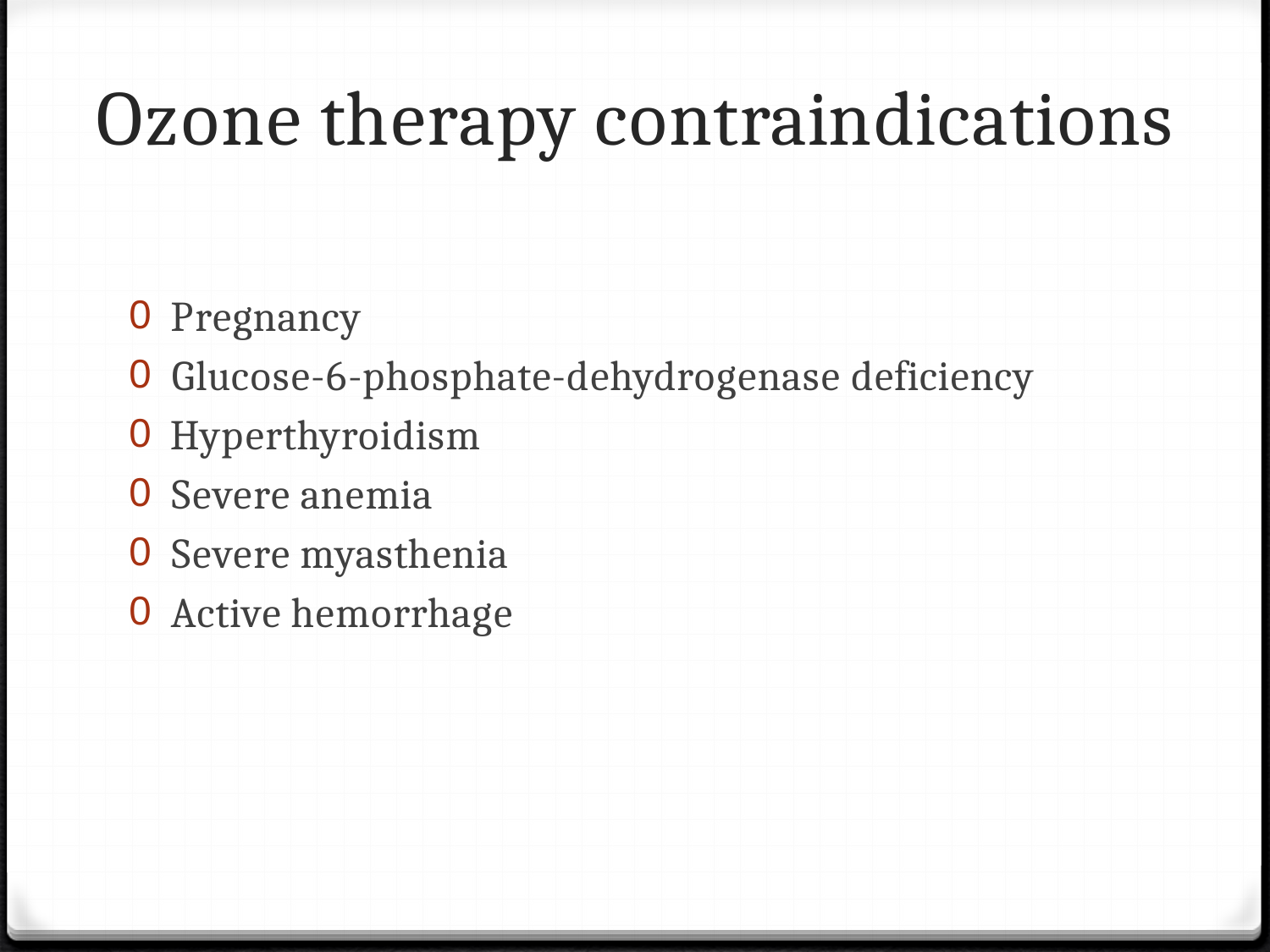

# Ozone therapy contraindications
 Pregnancy
 Glucose-6-phosphate-dehydrogenase deficiency
 Hyperthyroidism
 Severe anemia
 Severe myasthenia
 Active hemorrhage